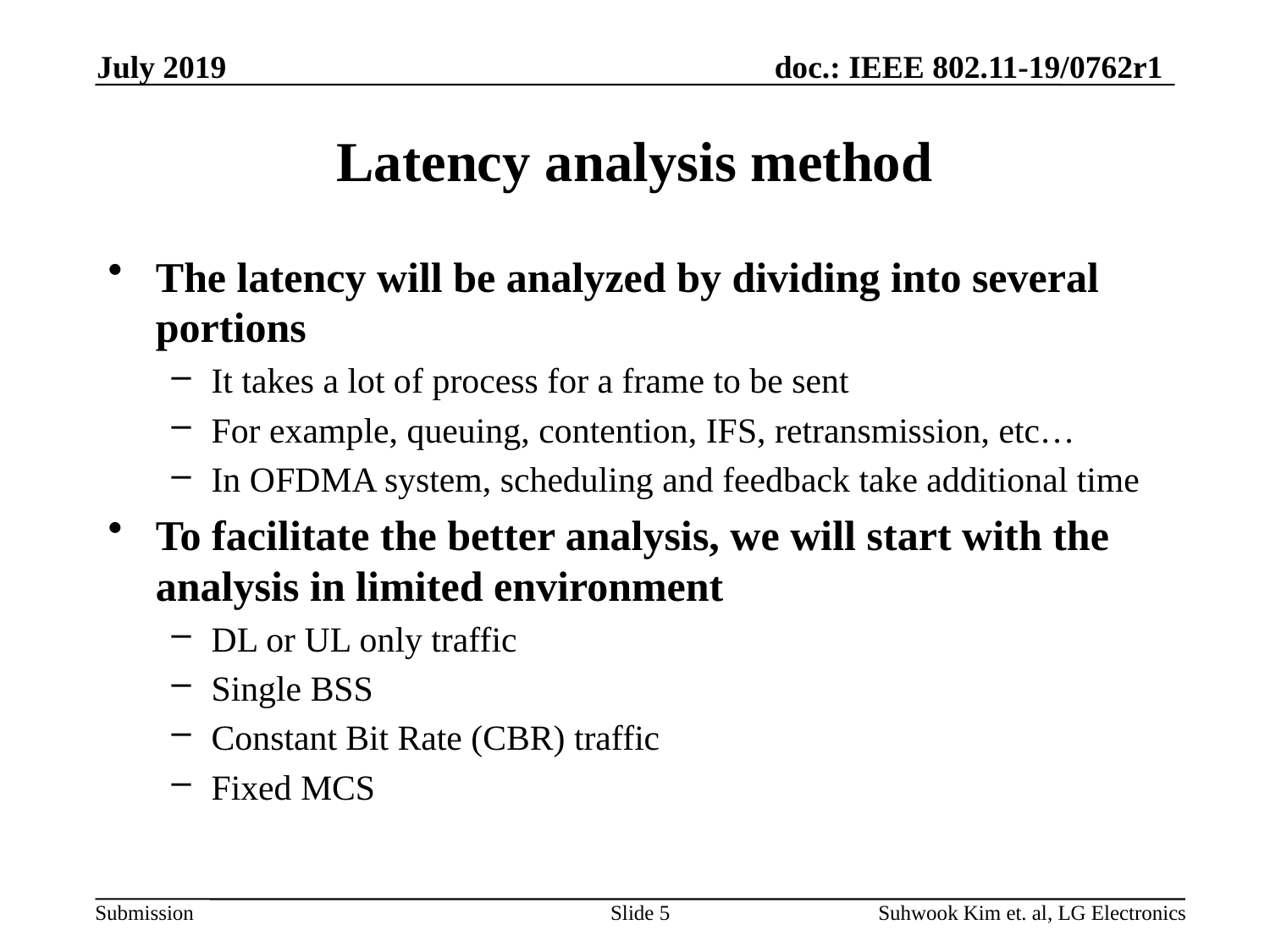

July 2019
# Latency analysis method
The latency will be analyzed by dividing into several portions
It takes a lot of process for a frame to be sent
For example, queuing, contention, IFS, retransmission, etc…
In OFDMA system, scheduling and feedback take additional time
To facilitate the better analysis, we will start with the analysis in limited environment
DL or UL only traffic
Single BSS
Constant Bit Rate (CBR) traffic
Fixed MCS
Slide 5
Suhwook Kim et. al, LG Electronics